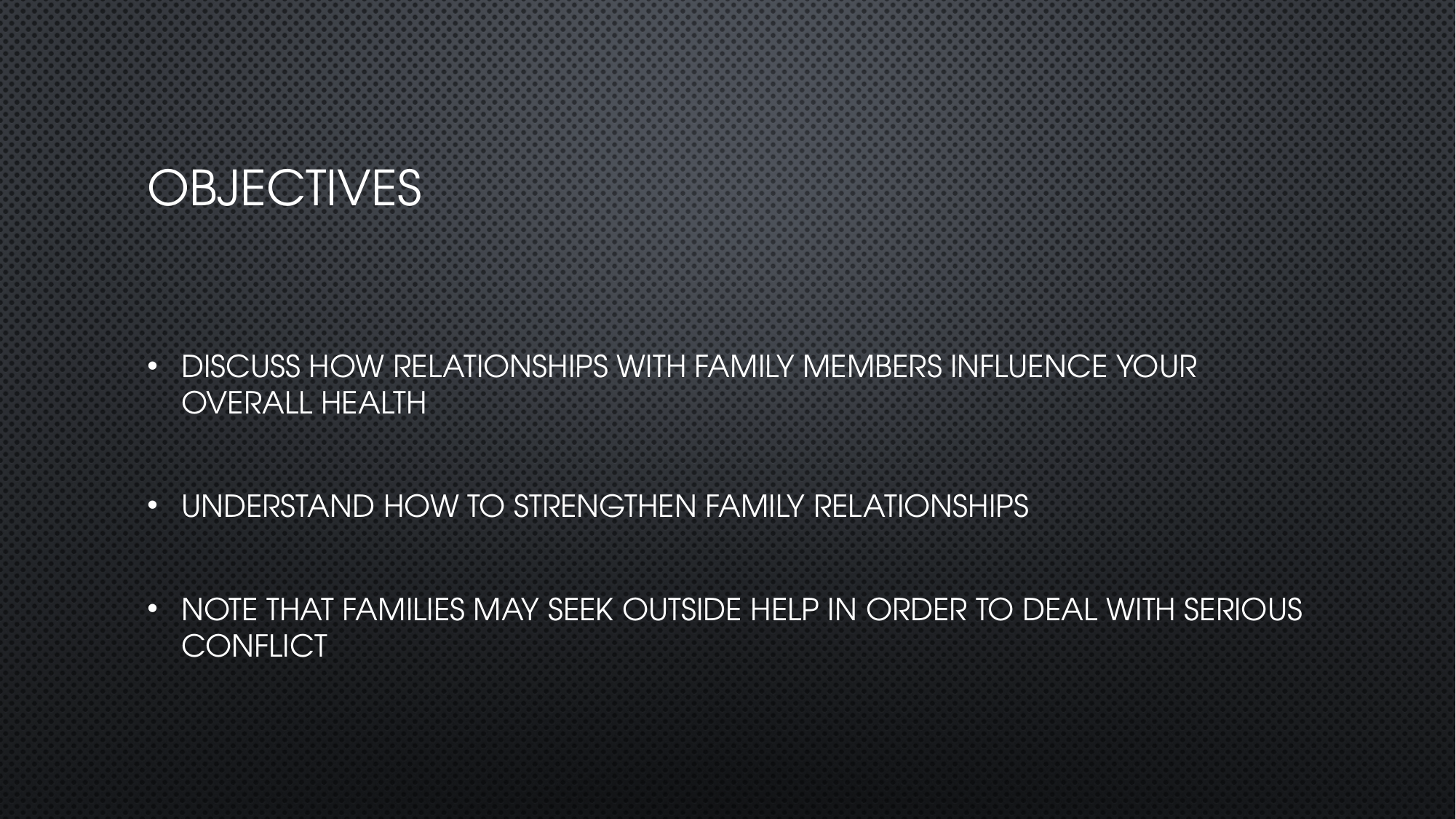

# Objectives
Discuss how relationships with family members influence your overall health

Understand how to strengthen family relationships

Note that families may seek outside help in order to deal with serious conflict